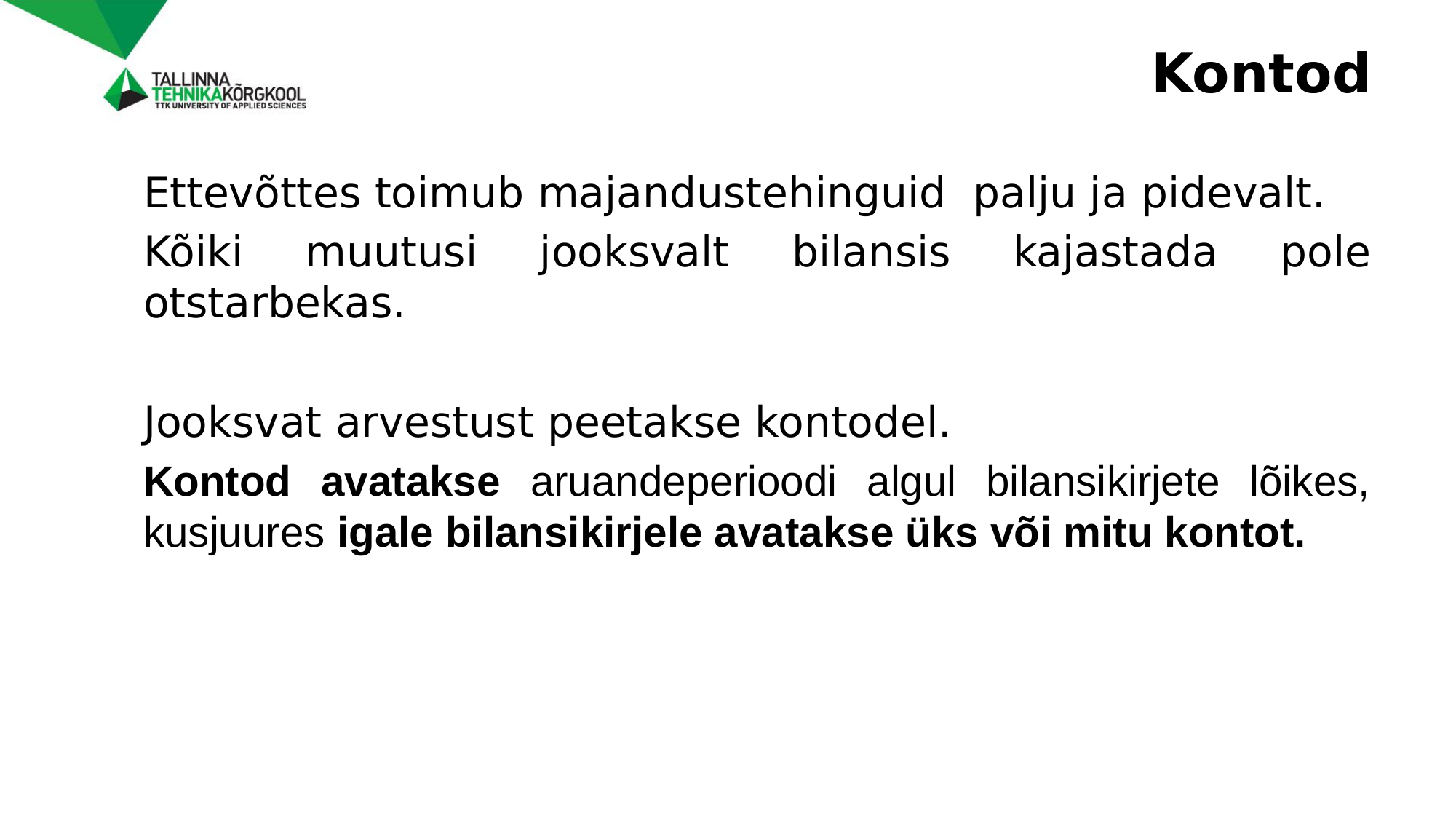

# Kontod
Ettevõttes toimub majandustehinguid  palju ja pidevalt.
Kõiki muutusi jooksvalt bilansis kajastada pole otstarbekas.

Jooksvat arvestust peetakse kontodel.
Kontod avatakse aruandeperioodi algul bilansikirjete lõikes, kusjuures igale bilansikirjele avatakse üks või mitu kontot.